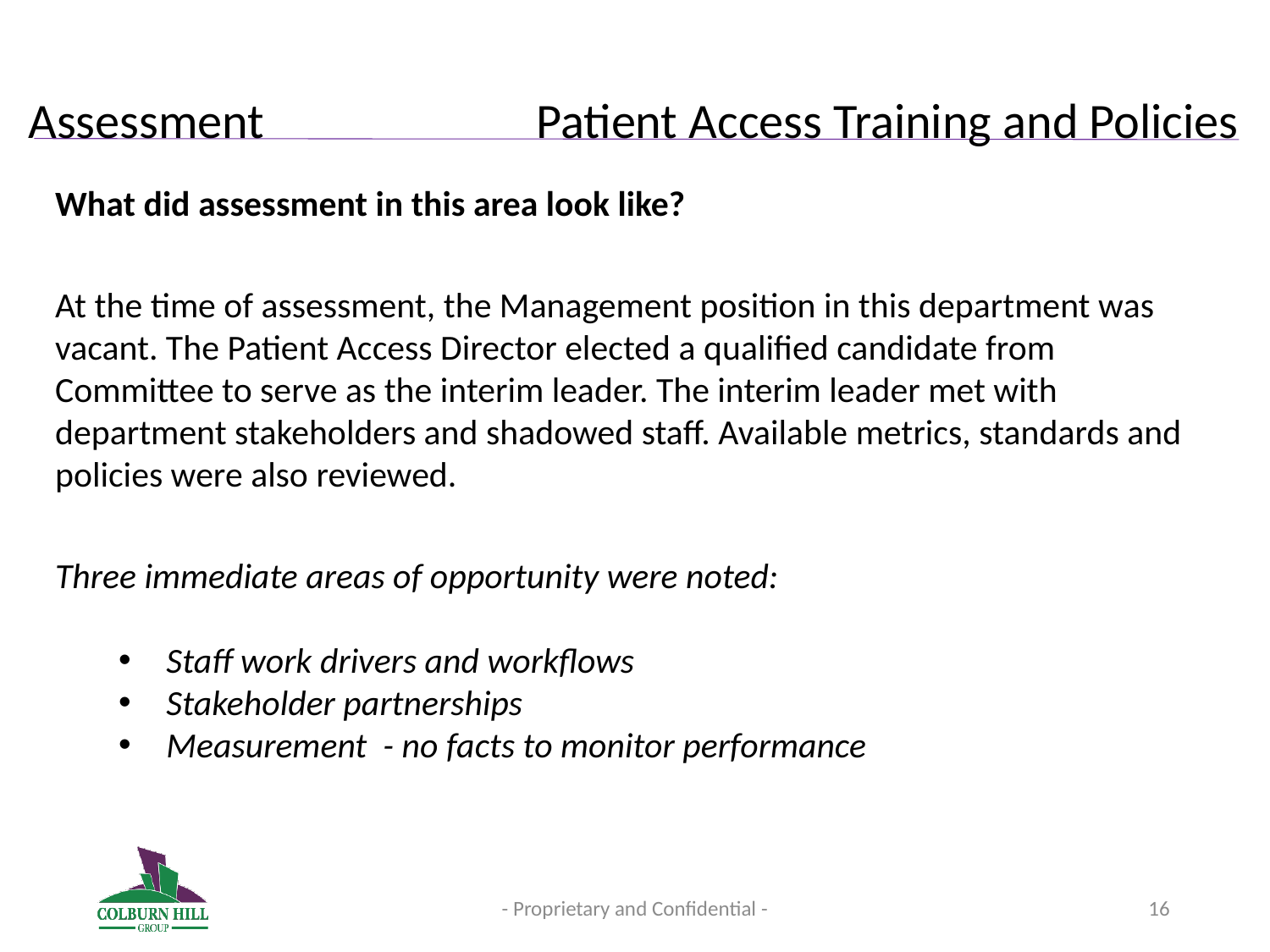

# Assessment 			Patient Access Training and Policies

What did assessment in this area look like?

At the time of assessment, the Management position in this department was vacant. The Patient Access Director elected a qualified candidate from Committee to serve as the interim leader. The interim leader met with department stakeholders and shadowed staff. Available metrics, standards and policies were also reviewed.

Three immediate areas of opportunity were noted:

Staff work drivers and workflows
Stakeholder partnerships
Measurement  - no facts to monitor performance

- Proprietary and Confidential -
16